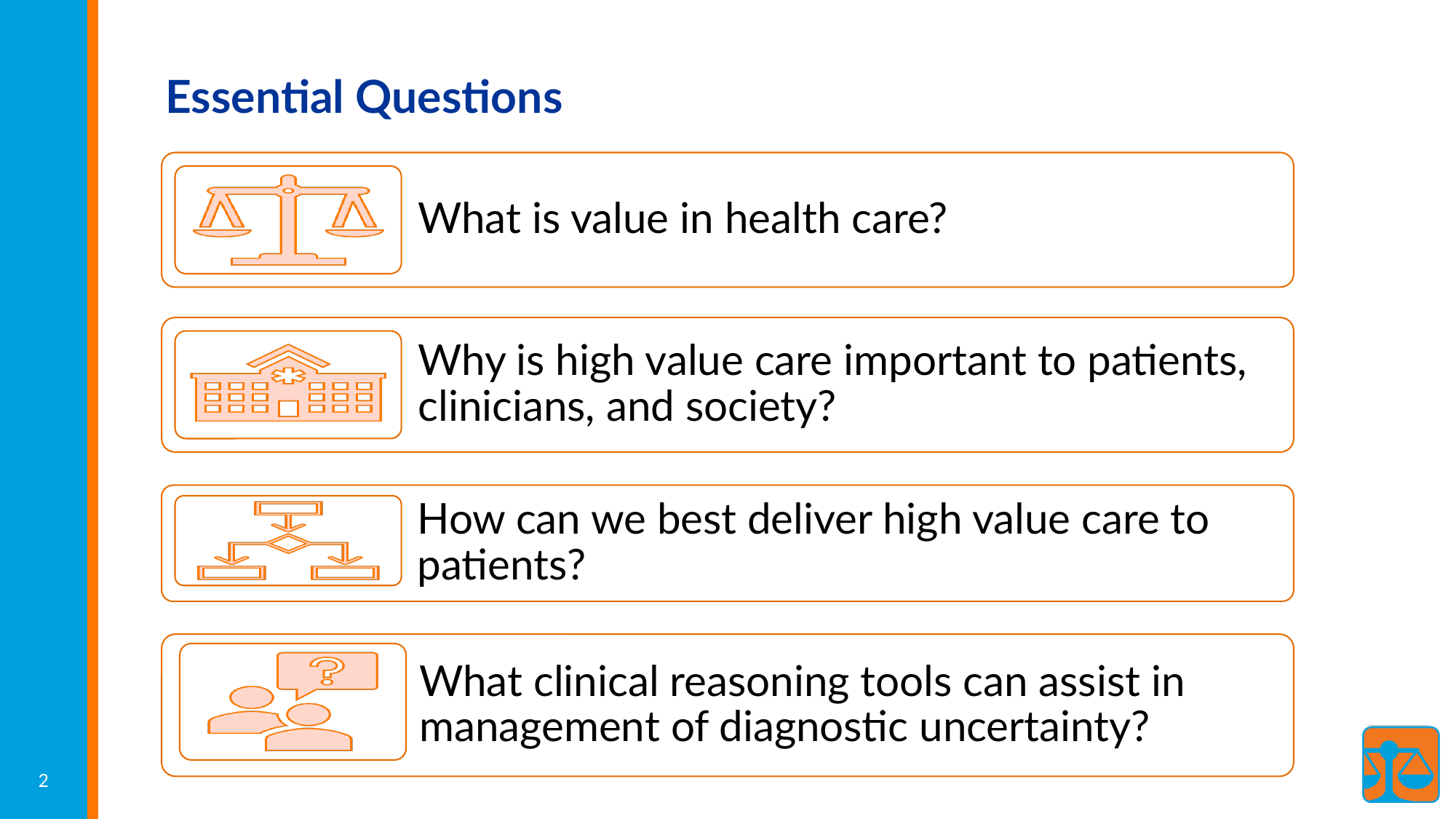

# Essential Questions
What is value in health care?
Why is high value care important to patients, clinicians, and society?
How can we best deliver high value care to patients?
What clinical reasoning tools can assist in management of diagnostic uncertainty?
2